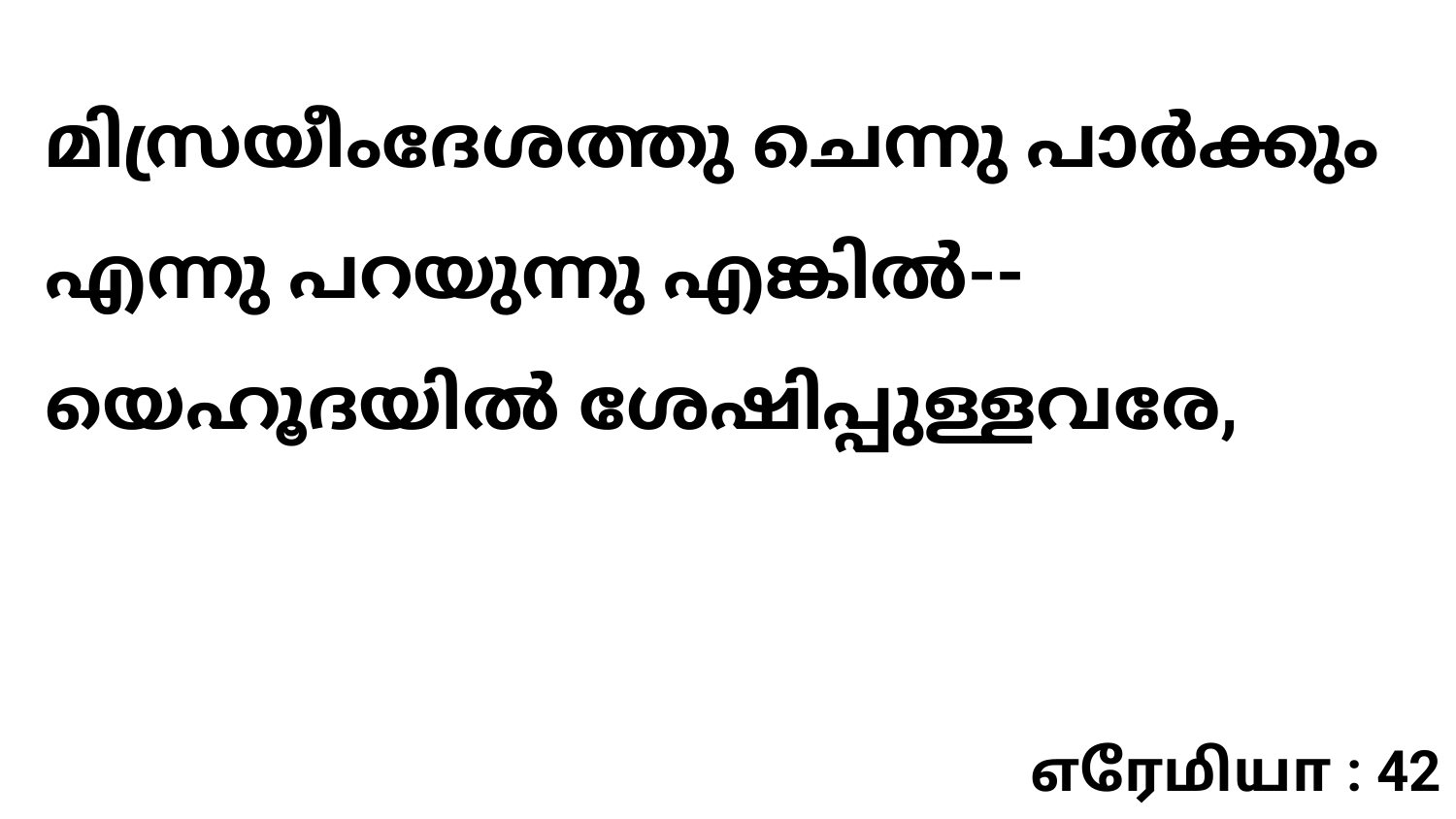

മിസ്രയീംദേശത്തു ചെന്നു പാർക്കും എന്നു പറയുന്നു എങ്കിൽ--യെഹൂദയിൽ ശേഷിപ്പുള്ളവരേ,
எரேமியா : 42